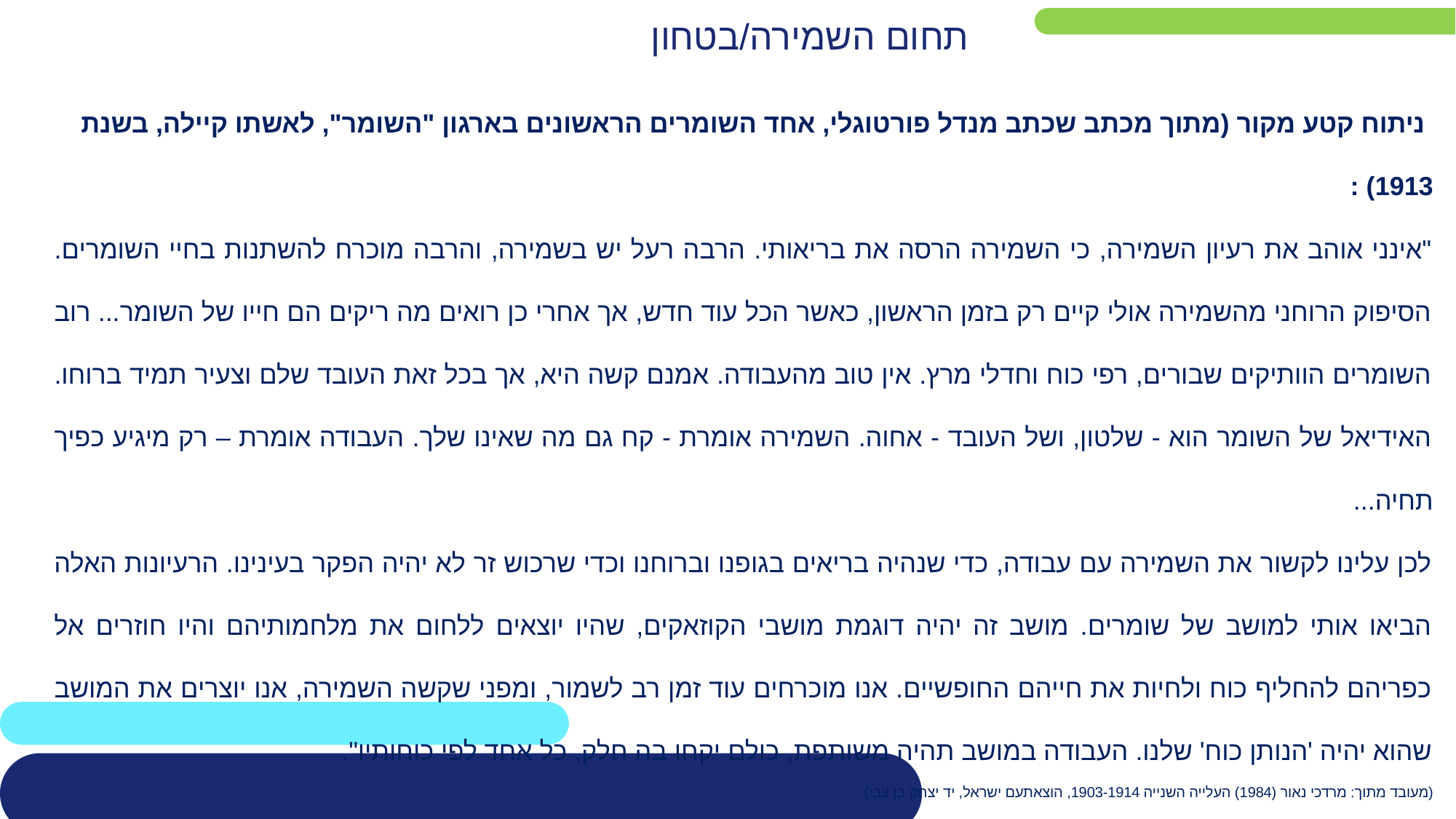

תחום השמירה/בטחון
 ניתוח קטע מקור (מתוך מכתב שכתב מנדל פורטוגלי, אחד השומרים הראשונים בארגון "השומר", לאשתו קיילה, בשנת 1913) :
"אינני אוהב את רעיון השמירה, כי השמירה הרסה את בריאותי. הרבה רעל יש בשמירה, והרבה מוכרח להשתנות בחיי השומרים. הסיפוק הרוחני מהשמירה אולי קיים רק בזמן הראשון, כאשר הכל עוד חדש, אך אחרי כן רואים מה ריקים הם חייו של השומר... רוב השומרים הוותיקים שבורים, רפי כוח וחדלי מרץ. אין טוב מהעבודה. אמנם קשה היא, אך בכל זאת העובד שלם וצעיר תמיד ברוחו. האידיאל של השומר הוא - שלטון, ושל העובד - אחוה. השמירה אומרת - קח גם מה שאינו שלך. העבודה אומרת – רק מיגיע כפיך תחיה...
לכן עלינו לקשור את השמירה עם עבודה, כדי שנהיה בריאים בגופנו וברוחנו וכדי שרכוש זר לא יהיה הפקר בעינינו. הרעיונות האלה הביאו אותי למושב של שומרים. מושב זה יהיה דוגמת מושבי הקוזאקים, שהיו יוצאים ללחום את מלחמותיהם והיו חוזרים אל כפריהם להחליף כוח ולחיות את חייהם החופשיים. אנו מוכרחים עוד זמן רב לשמור, ומפני שקשה השמירה, אנו יוצרים את המושב שהוא יהיה 'הנותן כוח' שלנו. העבודה במושב תהיה משותפת, כולם יקחו בה חלק, כל אחד לפי כוחותיו".
(מעובד מתוך: מרדכי נאור (1984) העלייה השנייה 1903-1914, הוצאתעם ישראל, יד יצחק בן צבי)